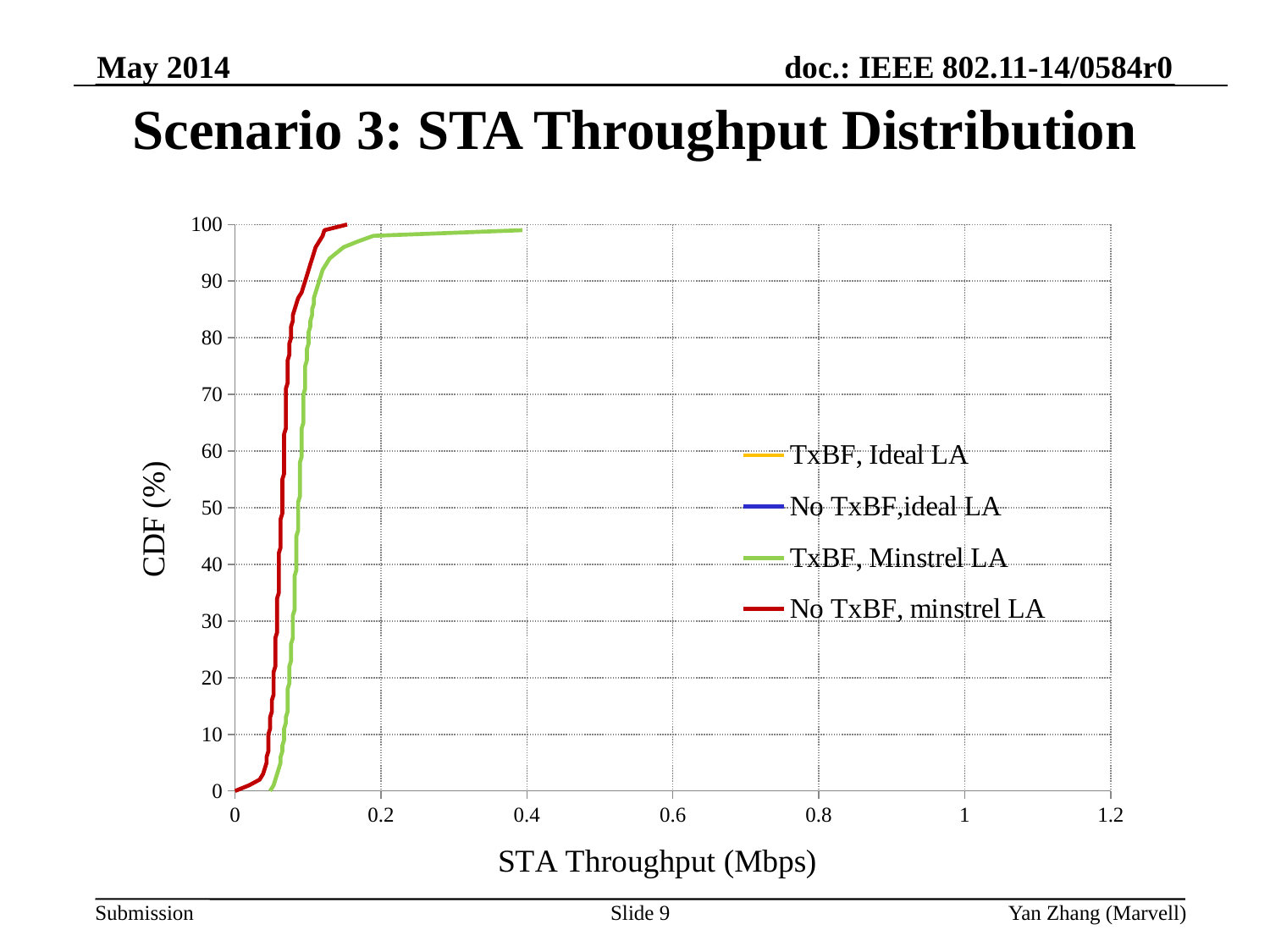

May 2014
# Scenario 3: STA Throughput Distribution

### Chart

| Category |  |  |  |  |
|---|---|---|---|---|
Slide 9
Yan Zhang (Marvell)